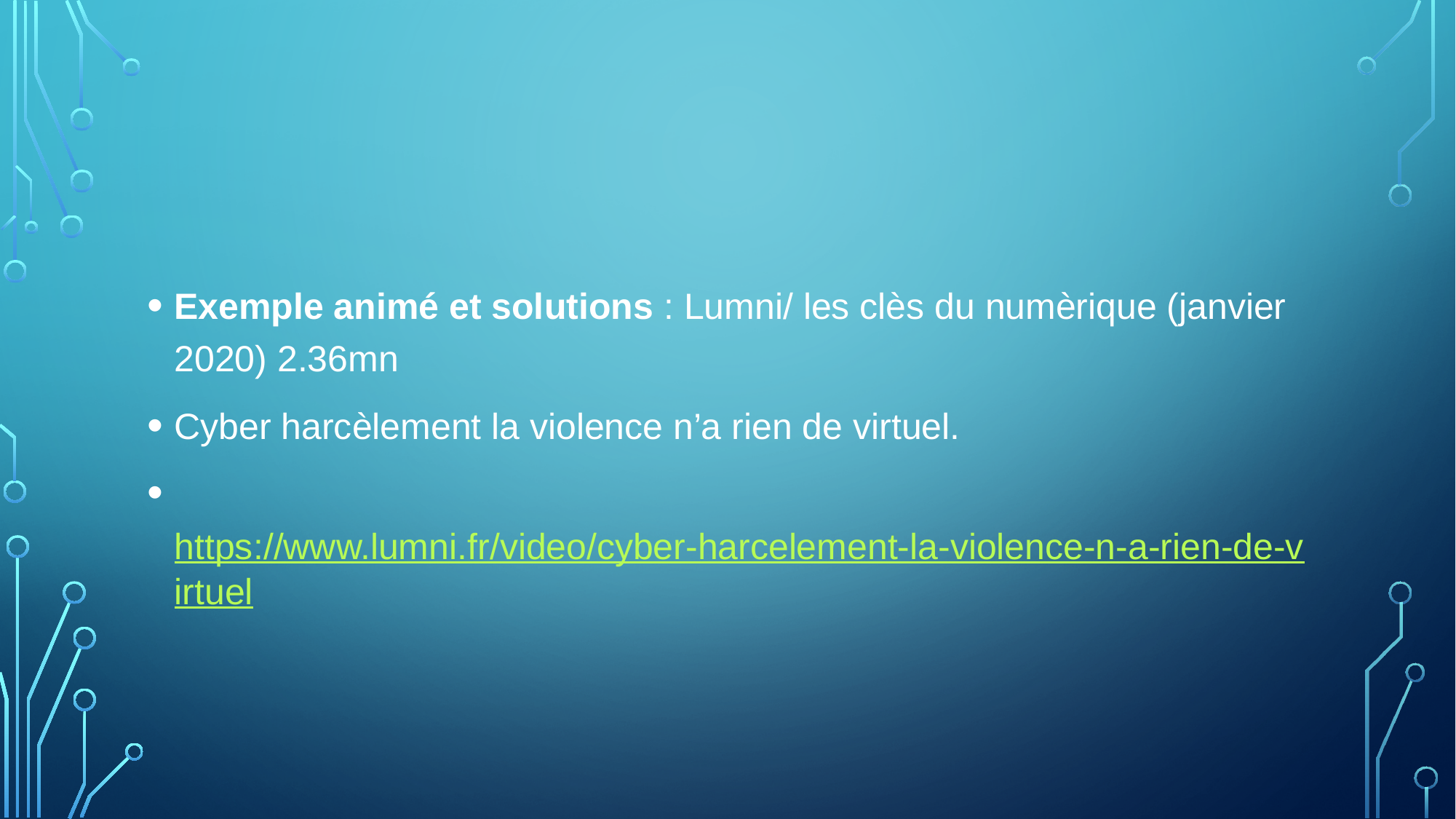

Exemple animé et solutions : Lumni/ les clès du numèrique (janvier 2020) 2.36mn
Cyber harcèlement la violence n’a rien de virtuel.
 https://www.lumni.fr/video/cyber-harcelement-la-violence-n-a-rien-de-virtuel